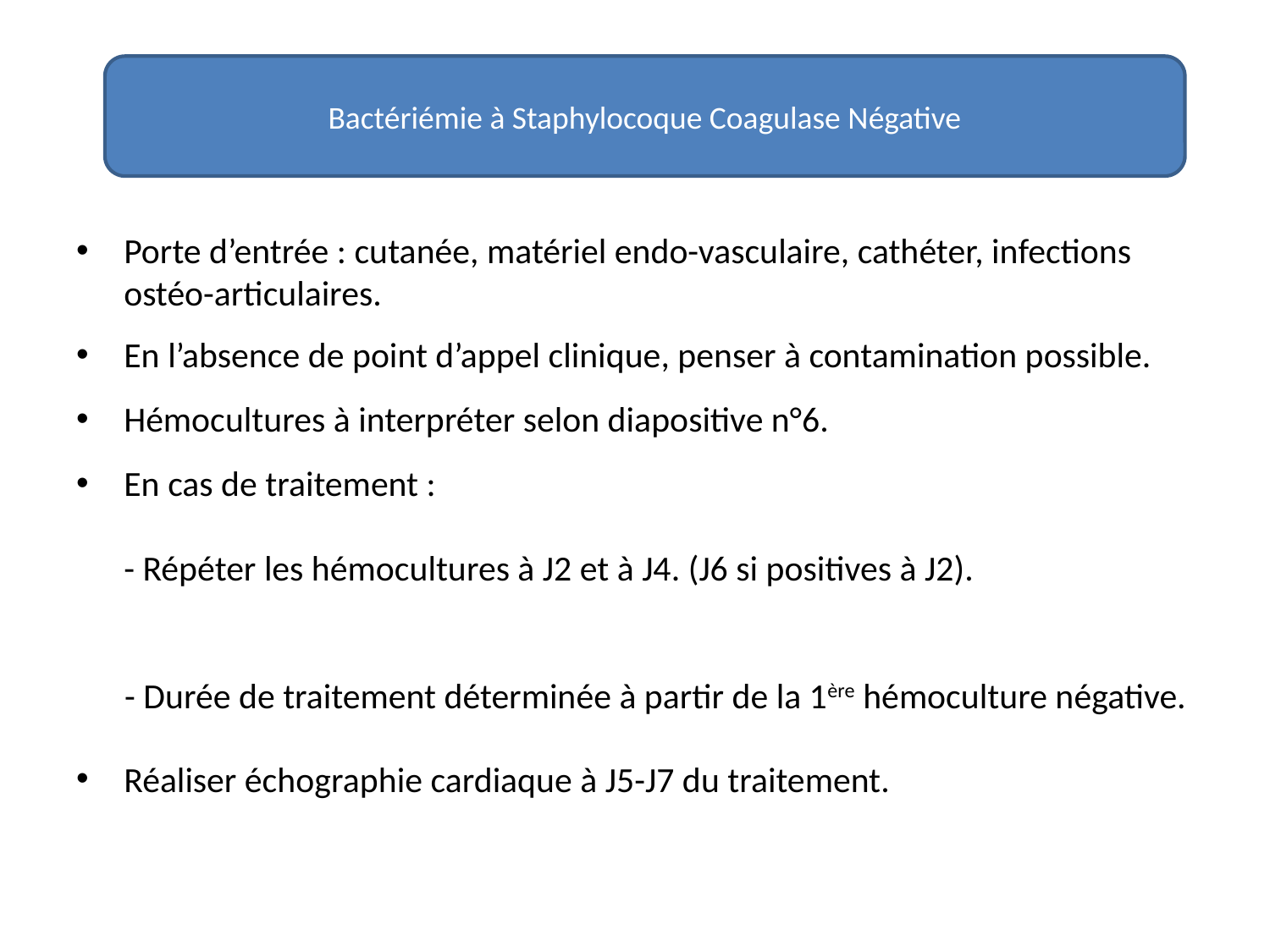

#
Bactériémie à Staphylocoque Coagulase Négative
Porte d’entrée : cutanée, matériel endo-vasculaire, cathéter, infections ostéo-articulaires.

En l’absence de point d’appel clinique, penser à contamination possible.

Hémocultures à interpréter selon diapositive n°6.

En cas de traitement :
- Répéter les hémocultures à J2 et à J4. (J6 si positives à J2).

      - Durée de traitement déterminée à partir de la 1ère hémoculture négative.

Réaliser échographie cardiaque à J5-J7 du traitement.